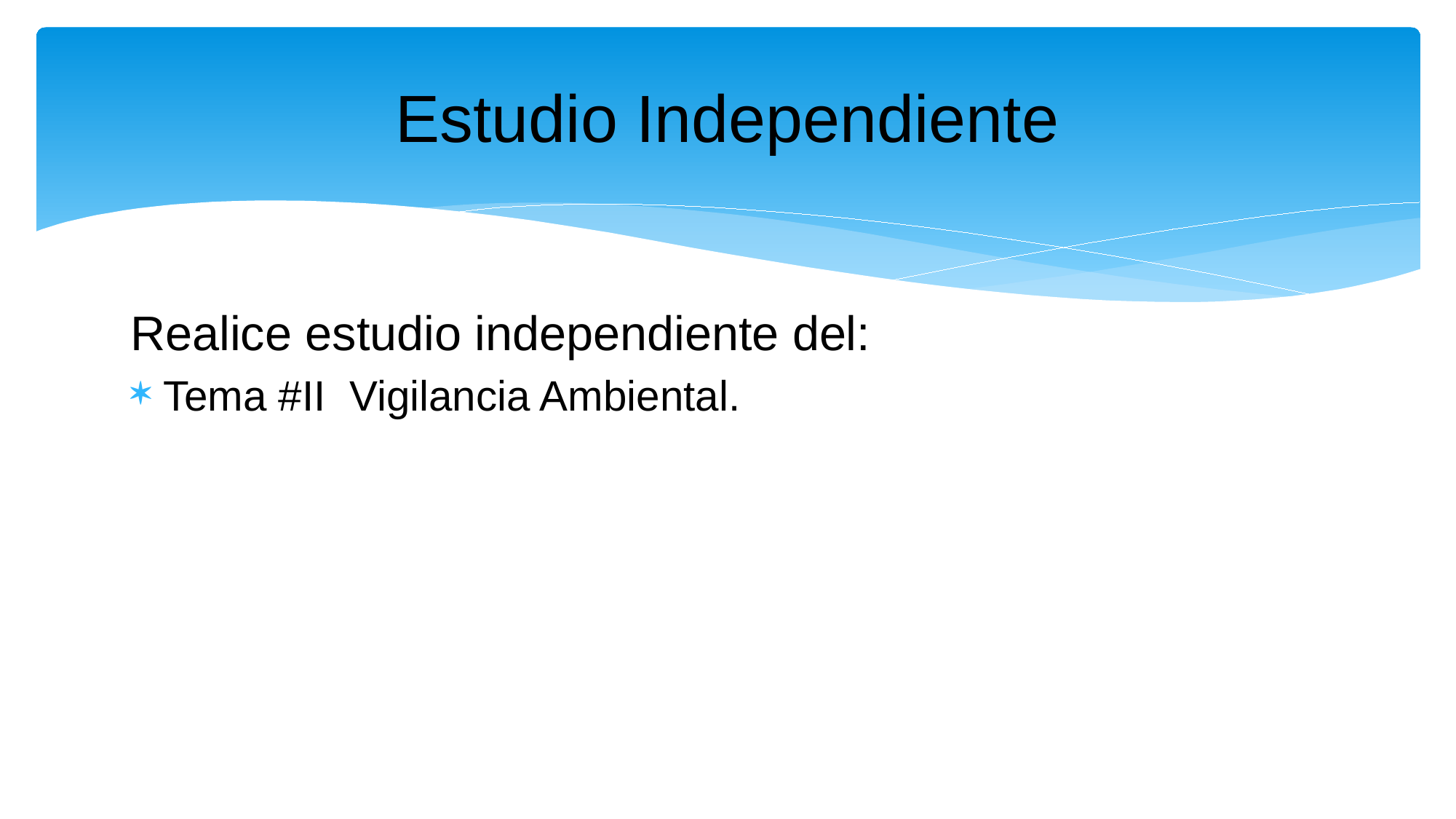

# Estudio Independiente
Realice estudio independiente del:
Tema #II  Vigilancia Ambiental.